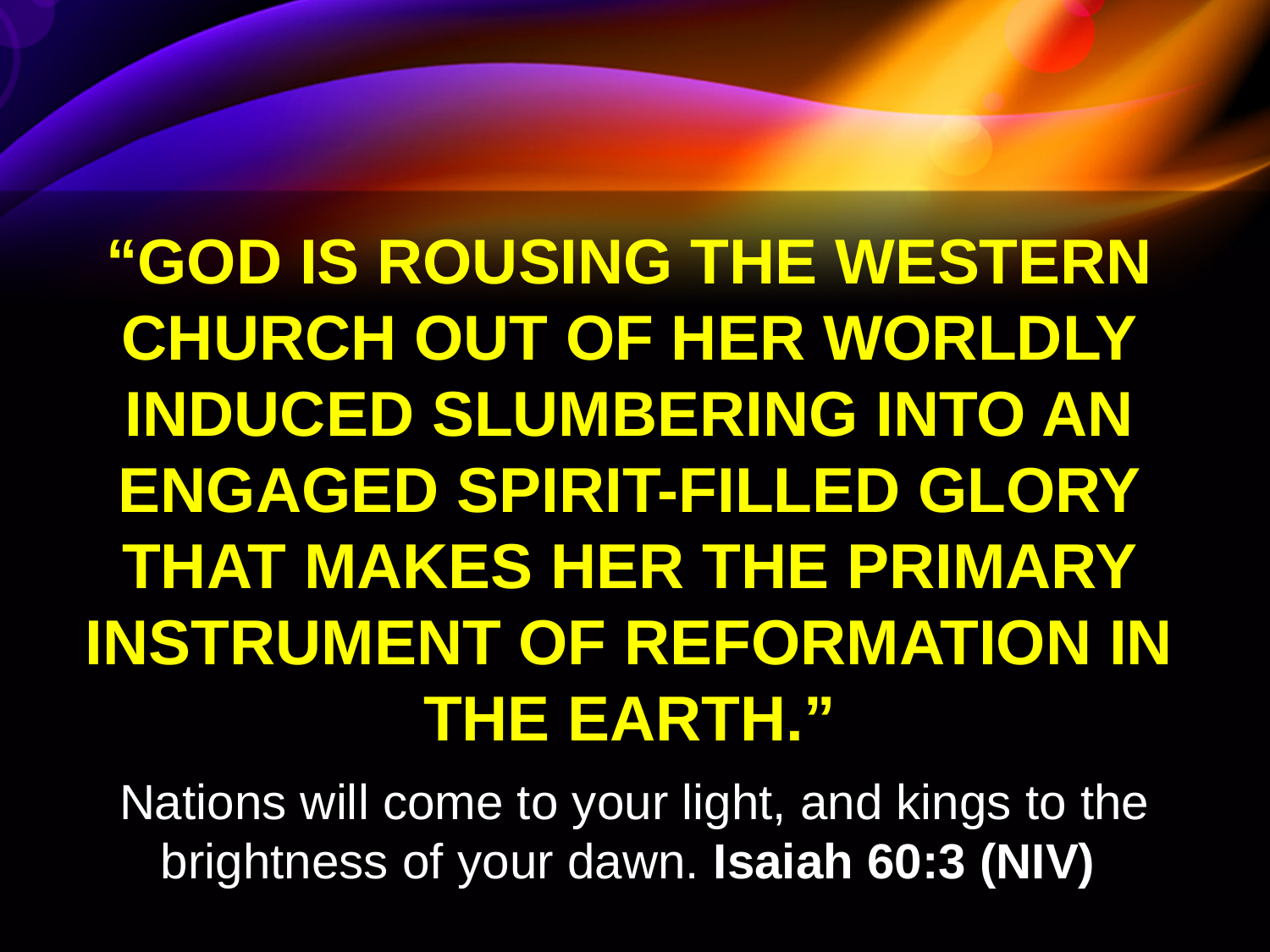

“GOD IS ROUSING THE WESTERN CHURCH OUT OF HER WORLDLY INDUCED SLUMBERING INTO AN ENGAGED SPIRIT-FILLED GLORY THAT MAKES HER THE PRIMARY INSTRUMENT OF REFORMATION IN THE EARTH.”
Nations will come to your light, and kings to the brightness of your dawn. Isaiah 60:3 (NIV)